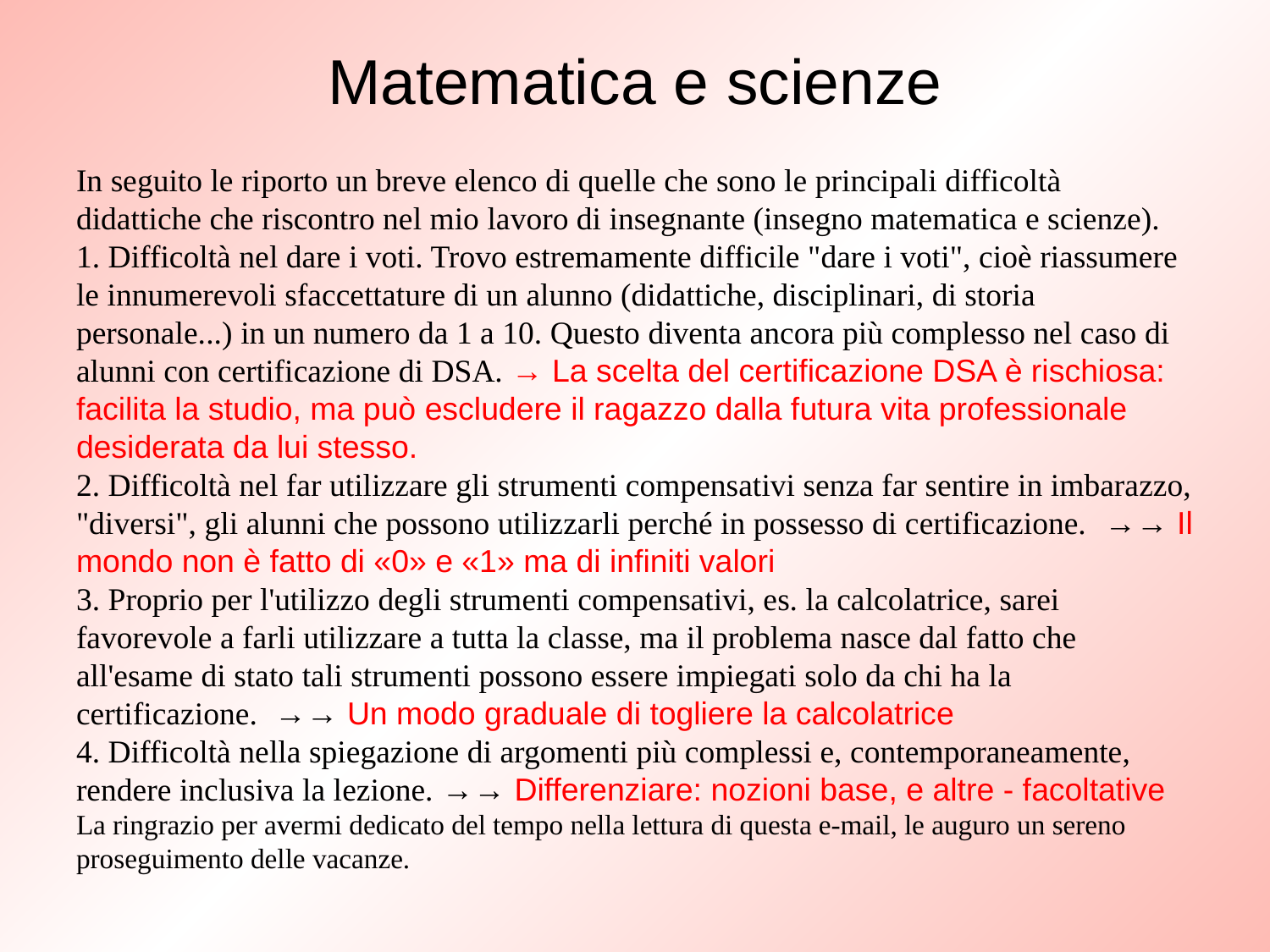

# Matematica e scienze
In seguito le riporto un breve elenco di quelle che sono le principali difficoltà didattiche che riscontro nel mio lavoro di insegnante (insegno matematica e scienze).
1. Difficoltà nel dare i voti. Trovo estremamente difficile "dare i voti", cioè riassumere le innumerevoli sfaccettature di un alunno (didattiche, disciplinari, di storia personale...) in un numero da 1 a 10. Questo diventa ancora più complesso nel caso di alunni con certificazione di DSA. → La scelta del certificazione DSA è rischiosa: facilita la studio, ma può escludere il ragazzo dalla futura vita professionale desiderata da lui stesso.
2. Difficoltà nel far utilizzare gli strumenti compensativi senza far sentire in imbarazzo, "diversi", gli alunni che possono utilizzarli perché in possesso di certificazione.  →→ Il mondo non è fatto di «0» e «1» ma di infiniti valori
3. Proprio per l'utilizzo degli strumenti compensativi, es. la calcolatrice, sarei favorevole a farli utilizzare a tutta la classe, ma il problema nasce dal fatto che all'esame di stato tali strumenti possono essere impiegati solo da chi ha la certificazione.  →→ Un modo graduale di togliere la calcolatrice
4. Difficoltà nella spiegazione di argomenti più complessi e, contemporaneamente, rendere inclusiva la lezione. →→ Differenziare: nozioni base, e altre - facoltative
La ringrazio per avermi dedicato del tempo nella lettura di questa e-mail, le auguro un sereno proseguimento delle vacanze.